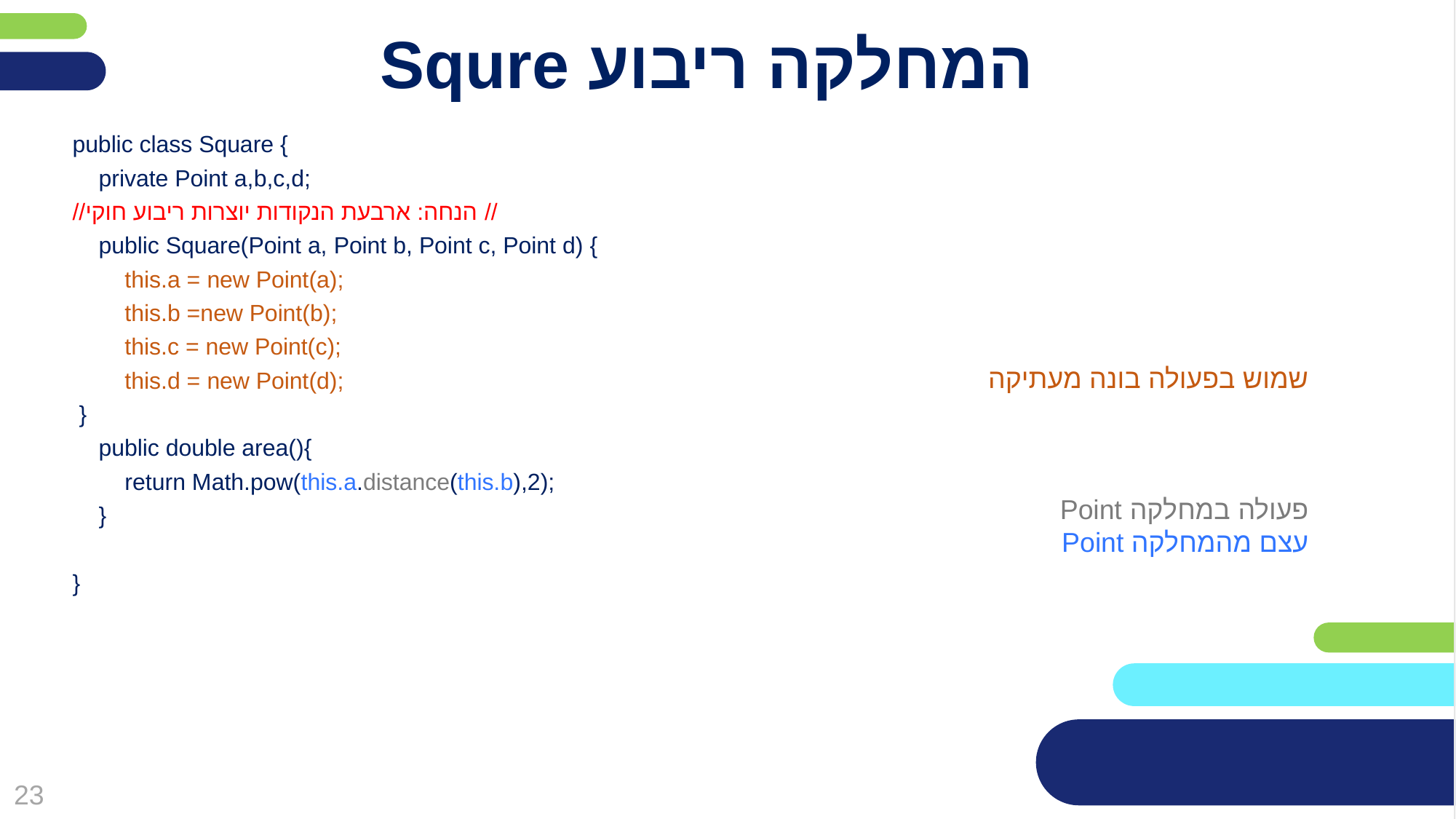

# המחלקה ריבוע Squre
public class Square {
    private Point a,b,c,d;
//הנחה: ארבעת הנקודות יוצרות ריבוע חוקי //
    public Square(Point a, Point b, Point c, Point d) {
        this.a = new Point(a);
        this.b =new Point(b);
        this.c = new Point(c);
        this.d = new Point(d);
 }
    public double area(){
        return Math.pow(this.a.distance(this.b),2);
    }

}
שמוש בפעולה בונה מעתיקה

פעולה במחלקה Point
עצם מהמחלקה Point